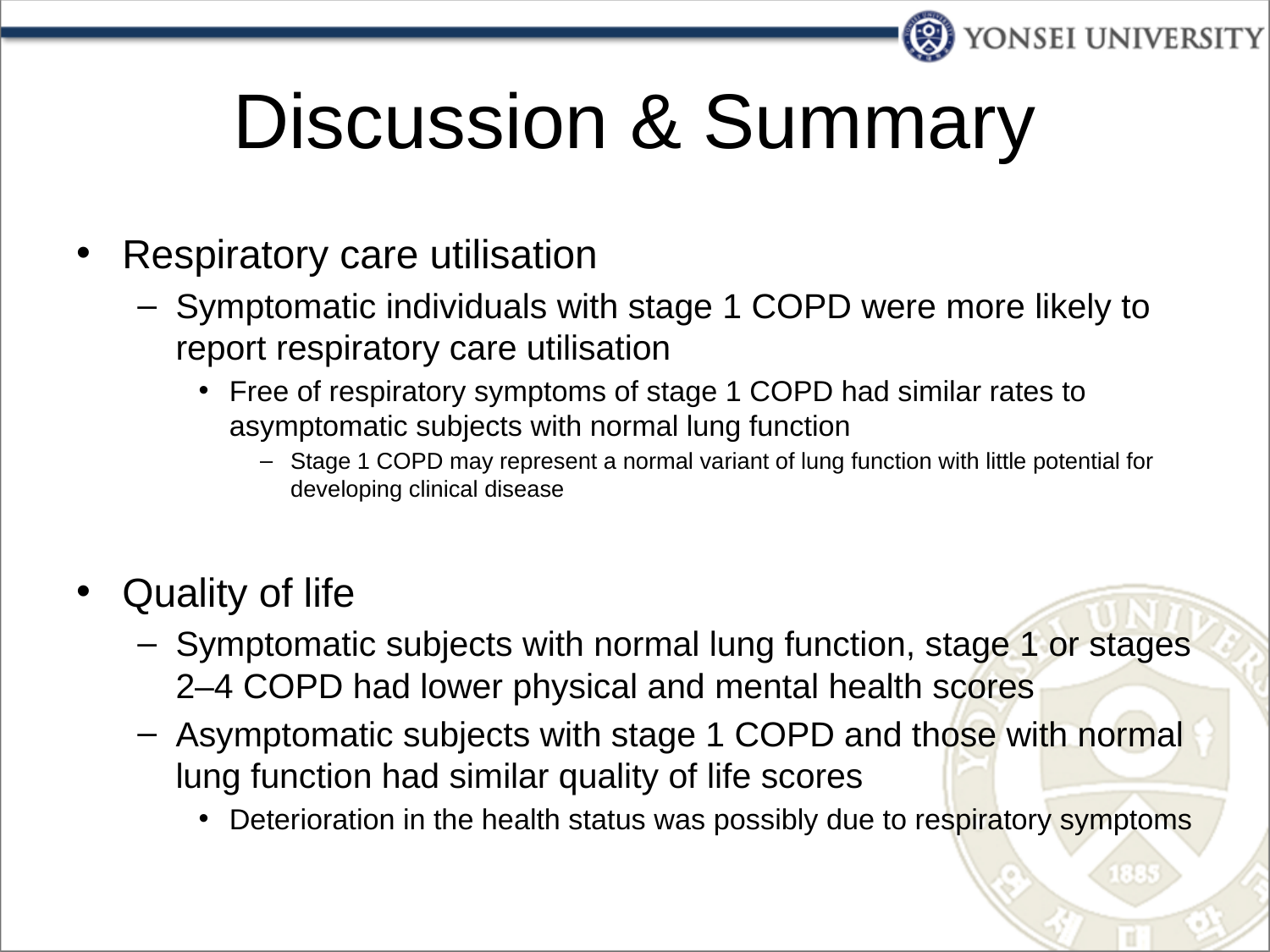

# Discussion & Summary
Respiratory care utilisation
Symptomatic individuals with stage 1 COPD were more likely to report respiratory care utilisation
Free of respiratory symptoms of stage 1 COPD had similar rates to asymptomatic subjects with normal lung function
Stage 1 COPD may represent a normal variant of lung function with little potential for developing clinical disease

Quality of life
Symptomatic subjects with normal lung function, stage 1 or stages 2–4 COPD had lower physical and mental health scores
Asymptomatic subjects with stage 1 COPD and those with normal lung function had similar quality of life scores
Deterioration in the health status was possibly due to respiratory symptoms